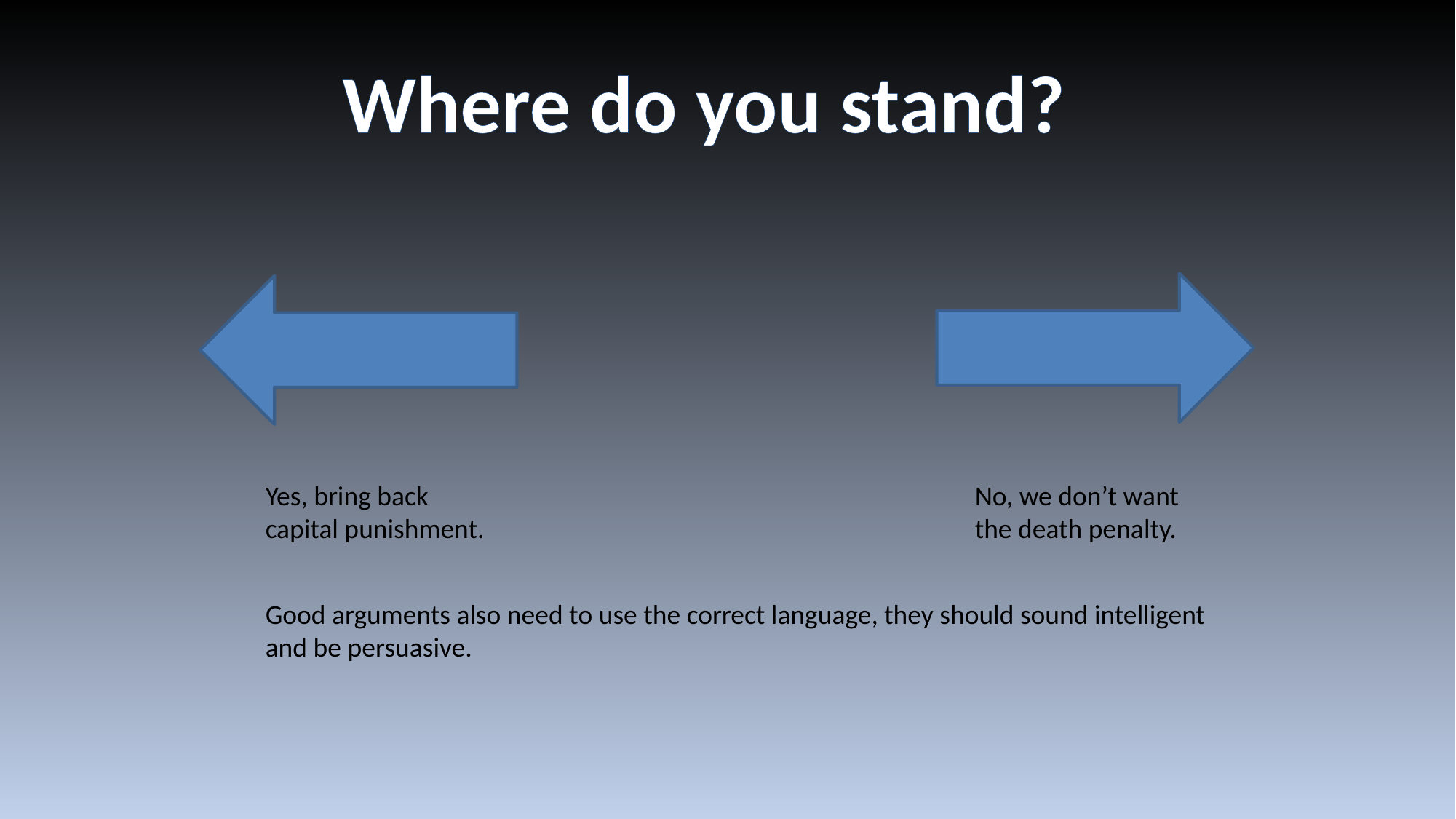

Where do you stand?

No, we don’t want the death penalty.
Yes, bring back capital punishment.
Good arguments also need to use the correct language, they should sound intelligent and be persuasive.